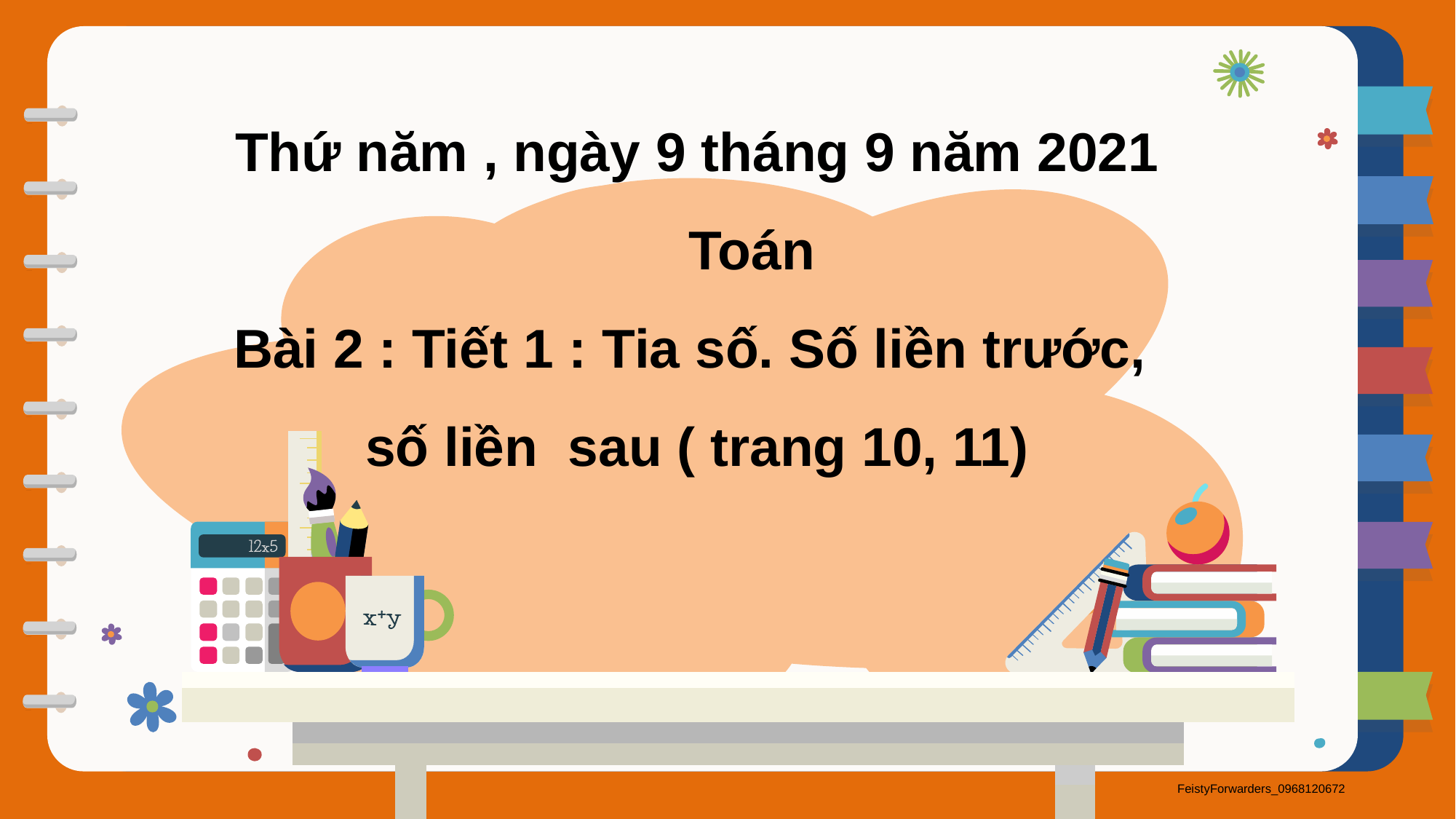

Thứ năm , ngày 9 tháng 9 năm 2021
	Toán
Bài 2 : Tiết 1 : Tia số. Số liền trước,
số liền  sau ( trang 10, 11)